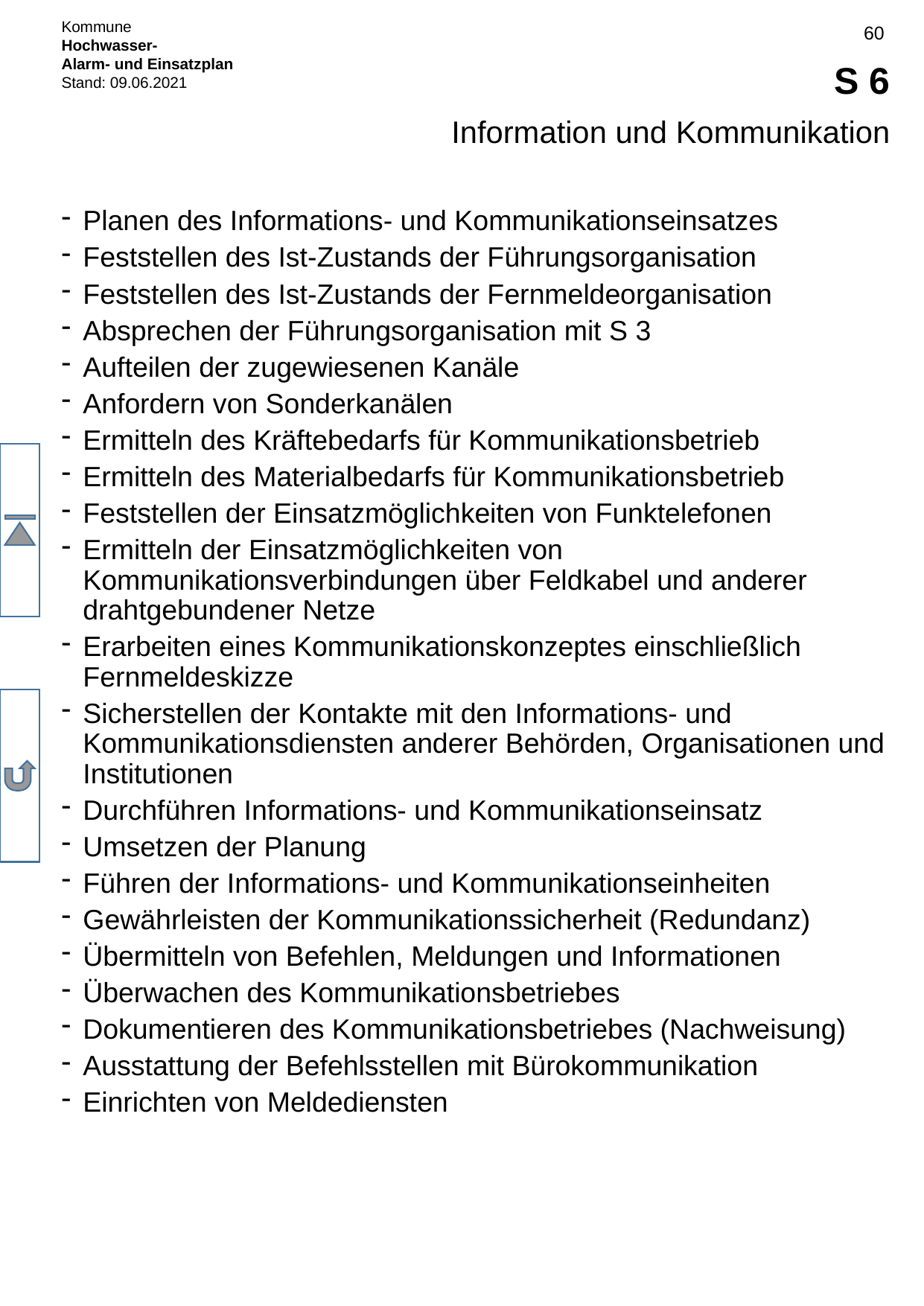

# S 6
Information und Kommunikation
Planen des Informations- und Kommunikationseinsatzes
Feststellen des Ist-Zustands der Führungsorganisation
Feststellen des Ist-Zustands der Fernmeldeorganisation
Absprechen der Führungsorganisation mit S 3
Aufteilen der zugewiesenen Kanäle
Anfordern von Sonderkanälen
Ermitteln des Kräftebedarfs für Kommunikationsbetrieb
Ermitteln des Materialbedarfs für Kommunikationsbetrieb
Feststellen der Einsatzmöglichkeiten von Funktelefonen
Ermitteln der Einsatzmöglichkeiten von Kommunikationsverbindungen über Feldkabel und anderer drahtgebundener Netze
Erarbeiten eines Kommunikationskonzeptes einschließlich Fernmeldeskizze
Sicherstellen der Kontakte mit den Informations- und Kommunikationsdiensten anderer Behörden, Organisationen und Institutionen
Durchführen Informations- und Kommunikationseinsatz
Umsetzen der Planung
Führen der Informations- und Kommunikationseinheiten
Gewährleisten der Kommunikationssicherheit (Redundanz)
Übermitteln von Befehlen, Meldungen und Informationen
Überwachen des Kommunikationsbetriebes
Dokumentieren des Kommunikationsbetriebes (Nachweisung)
Ausstattung der Befehlsstellen mit Bürokommunikation
Einrichten von Meldediensten